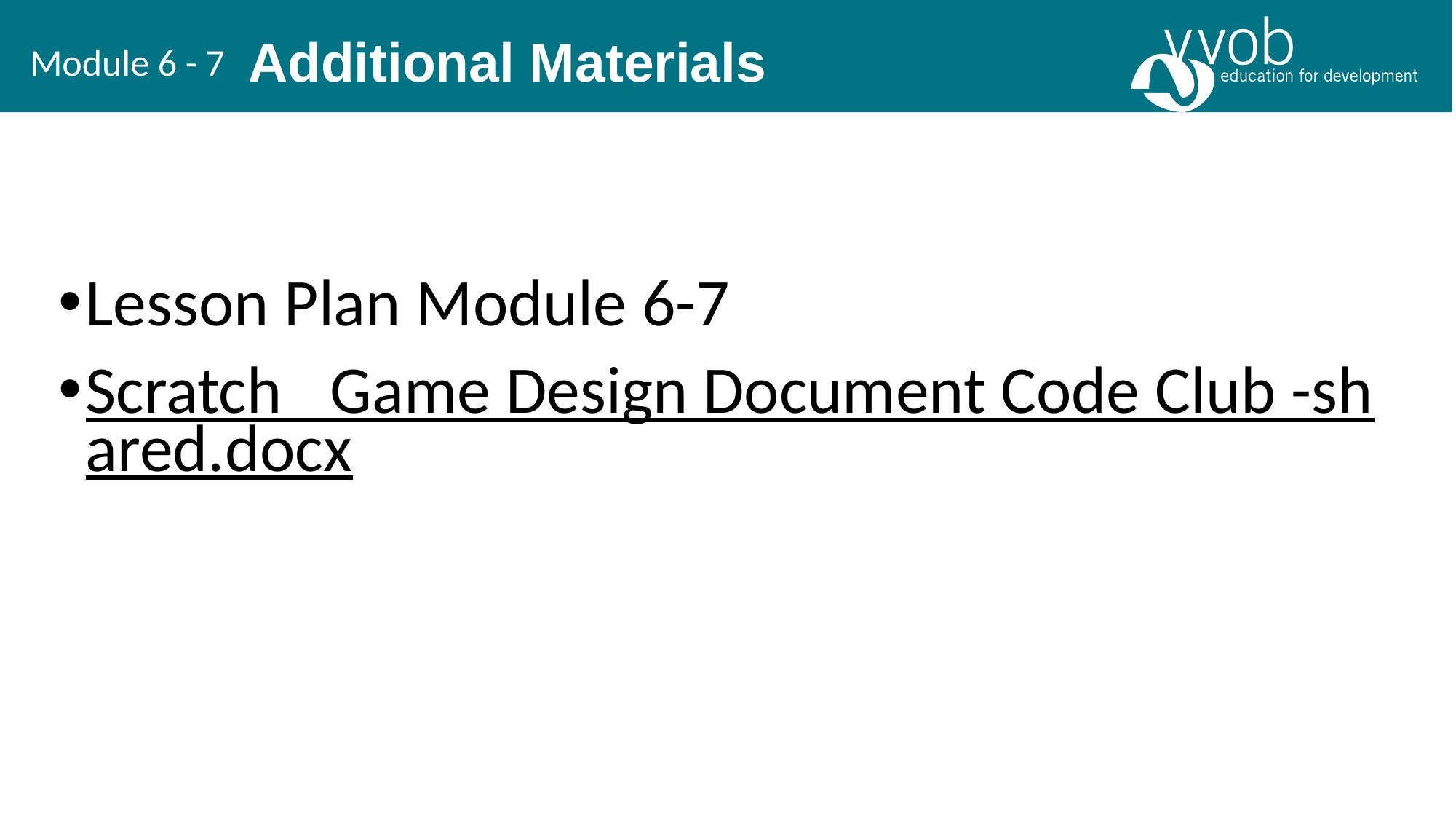

# Module 6 - 7
Additional Materials

Lesson Plan Module 6-7
Scratch_ Game Design Document Code Club -shared.docx